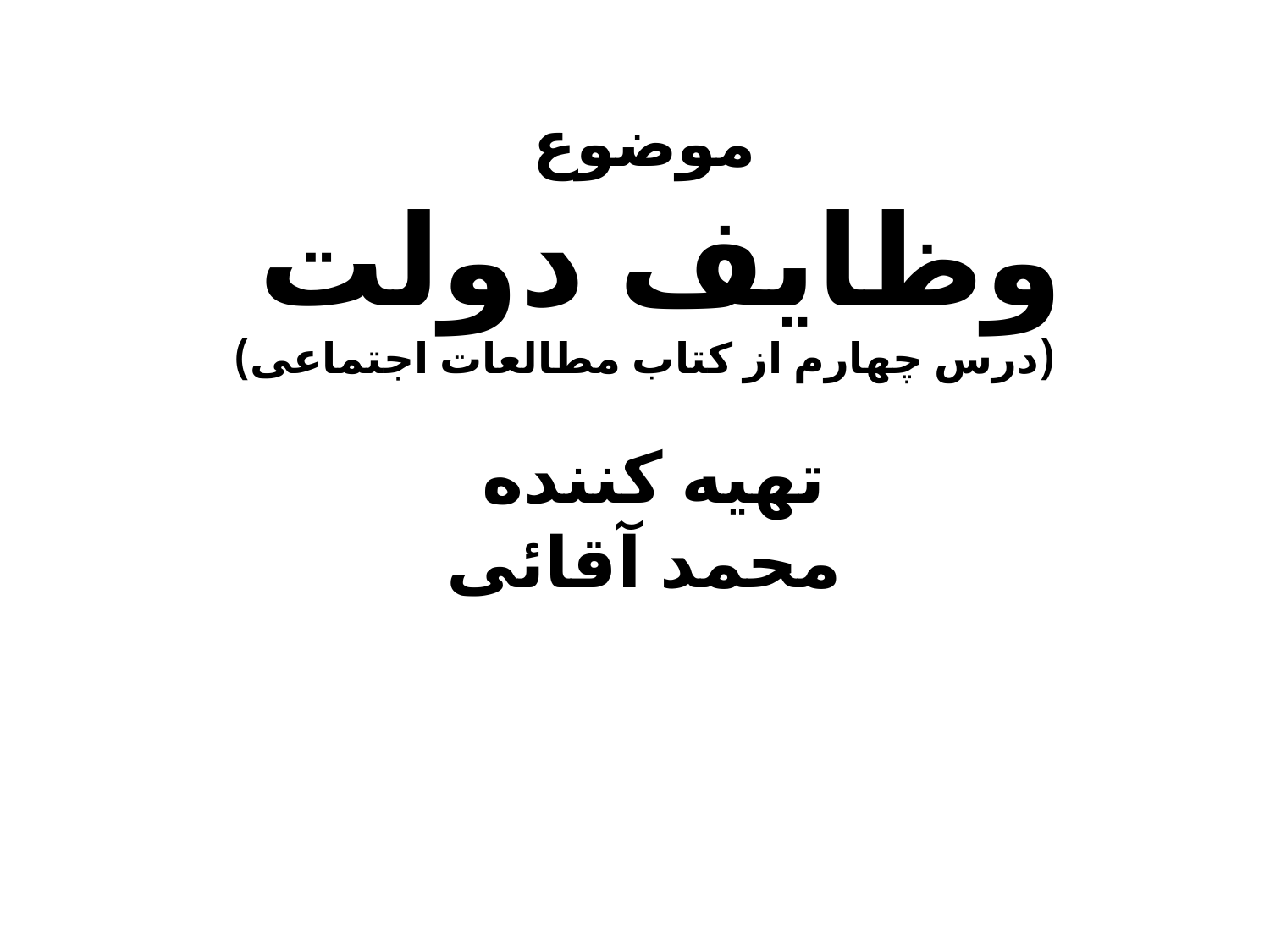

موضوع
وظایف دولت
(درس چهارم از کتاب مطالعات اجتماعی)

تهیه کننده
محمد آقائی